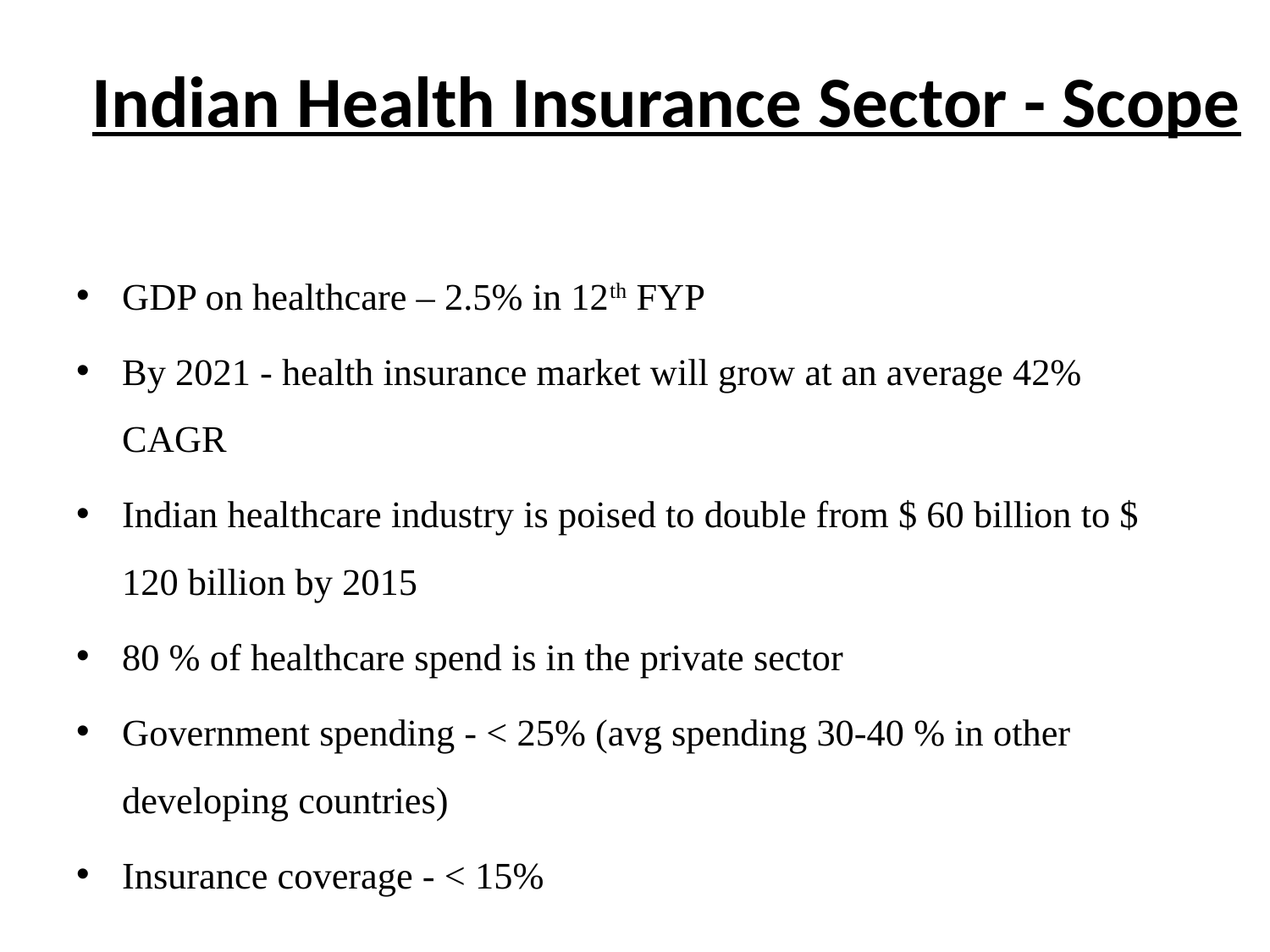

# Indian Health Insurance Sector - Scope
GDP on healthcare – 2.5% in 12th FYP
By 2021 - health insurance market will grow at an average 42% CAGR
Indian healthcare industry is poised to double from $ 60 billion to $ 120 billion by 2015
80 % of healthcare spend is in the private sector
Government spending - < 25% (avg spending 30-40 % in other developing countries)
Insurance coverage - < 15%